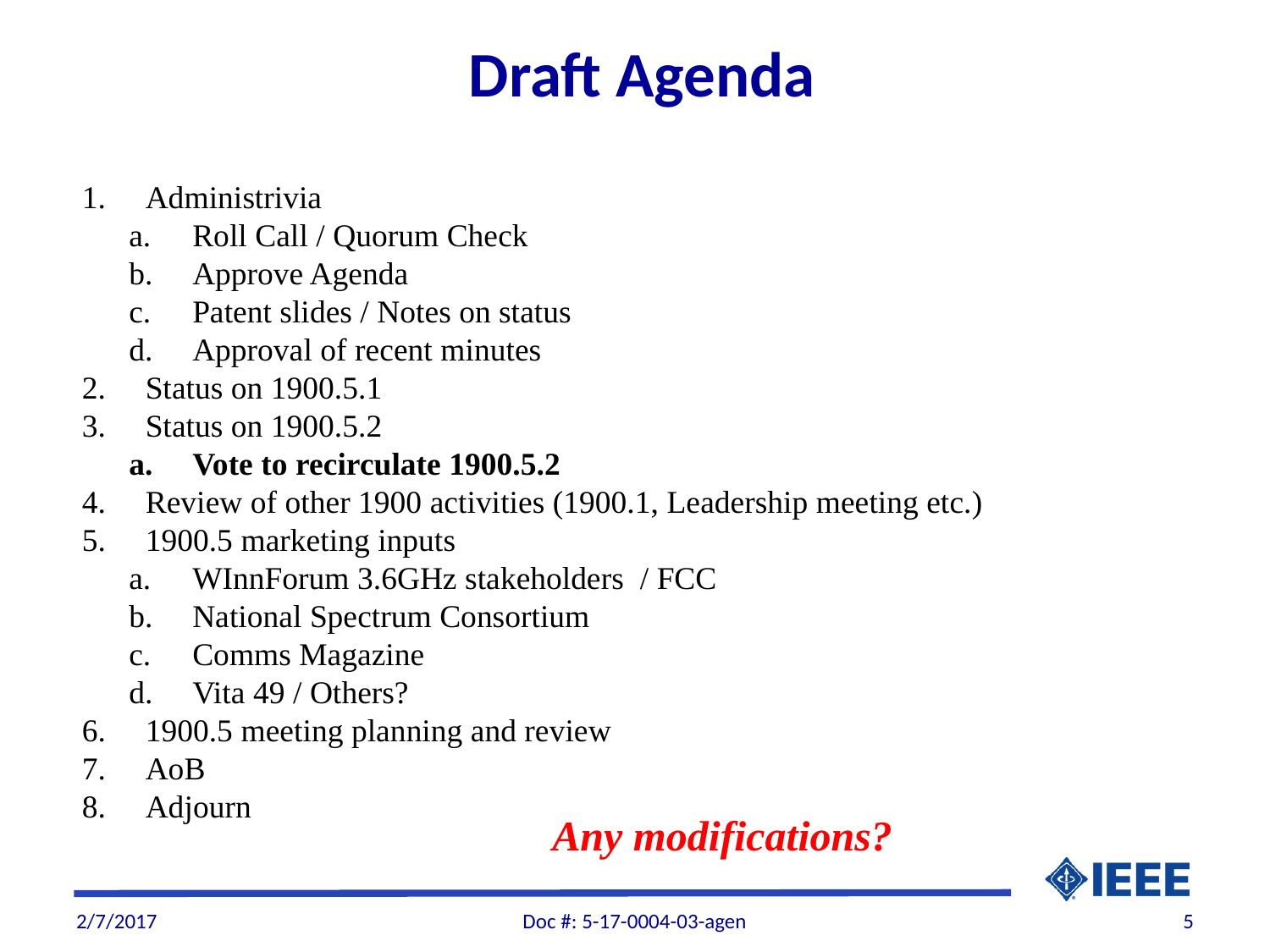

Draft Agenda
Administrivia
Roll Call / Quorum Check
Approve Agenda
Patent slides / Notes on status
Approval of recent minutes
Status on 1900.5.1
Status on 1900.5.2
Vote to recirculate 1900.5.2
Review of other 1900 activities (1900.1, Leadership meeting etc.)
1900.5 marketing inputs
WInnForum 3.6GHz stakeholders  / FCC
National Spectrum Consortium
Comms Magazine
Vita 49 / Others?
1900.5 meeting planning and review
AoB
Adjourn
Any modifications?
2/7/2017
Doc #: 5-17-0004-03-agen
5